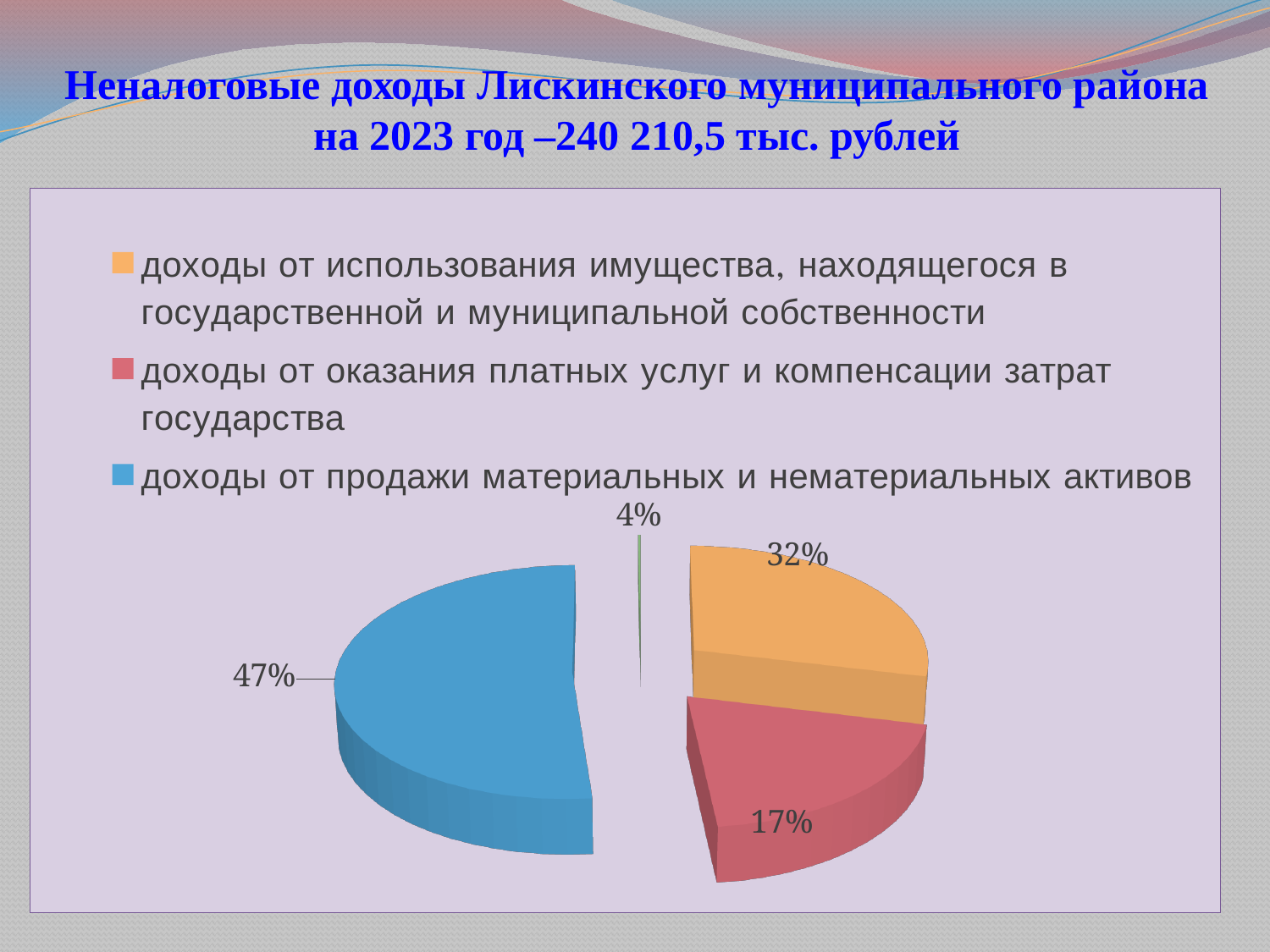

# Неналоговые доходы Лискинского муниципального района на 2023 год –240 210,5 тыс. рублей

[unsupported chart]